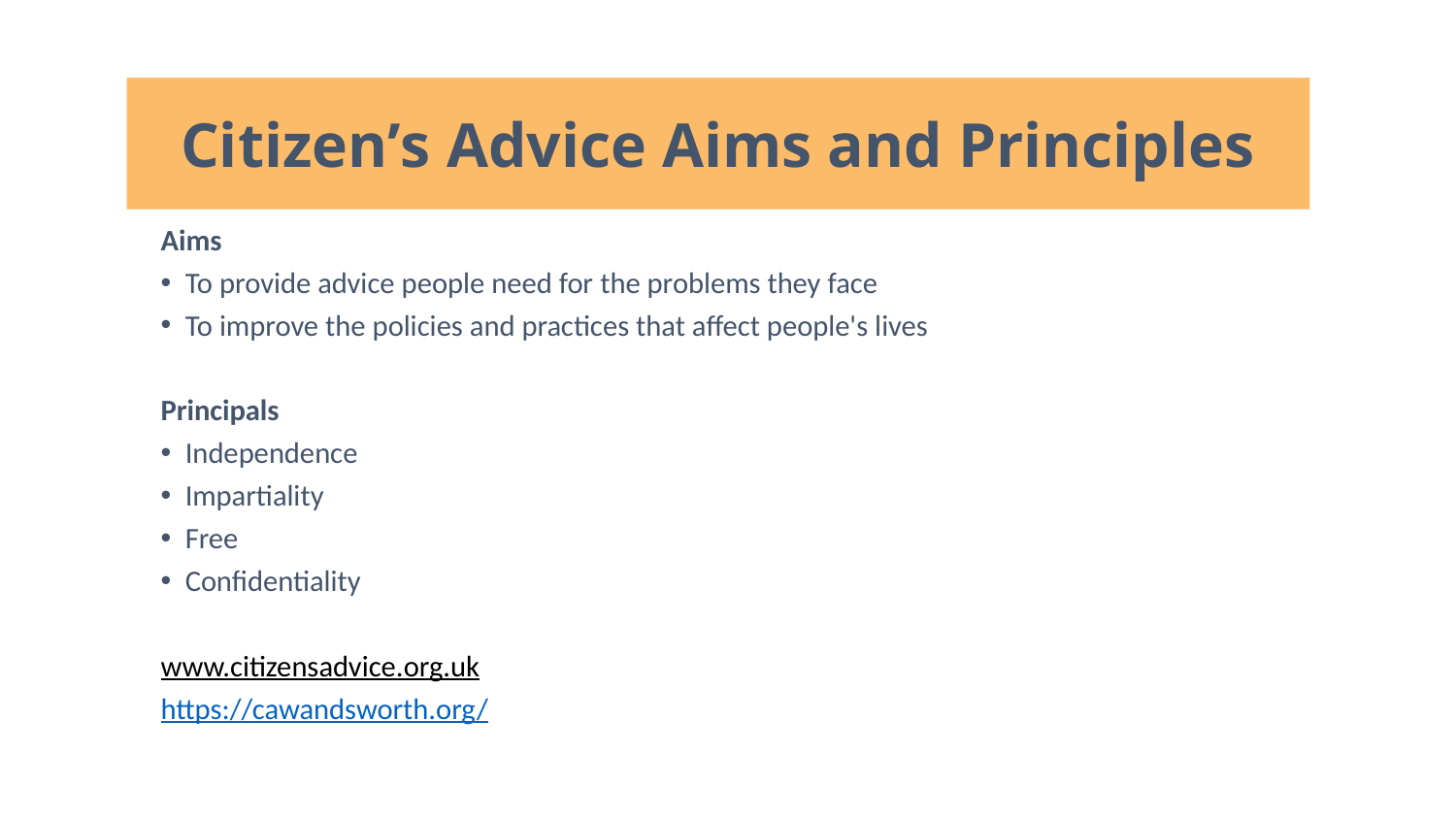

Citizen’s Advice Aims and Principles

Aims​
To provide advice people need for the problems they face​
To improve the policies and practices that affect people's lives ​

Principals​
Independence​
Impartiality​
Free​
Confidentiality​

www.citizensadvice.org.uk​
https://cawandsworth.org/